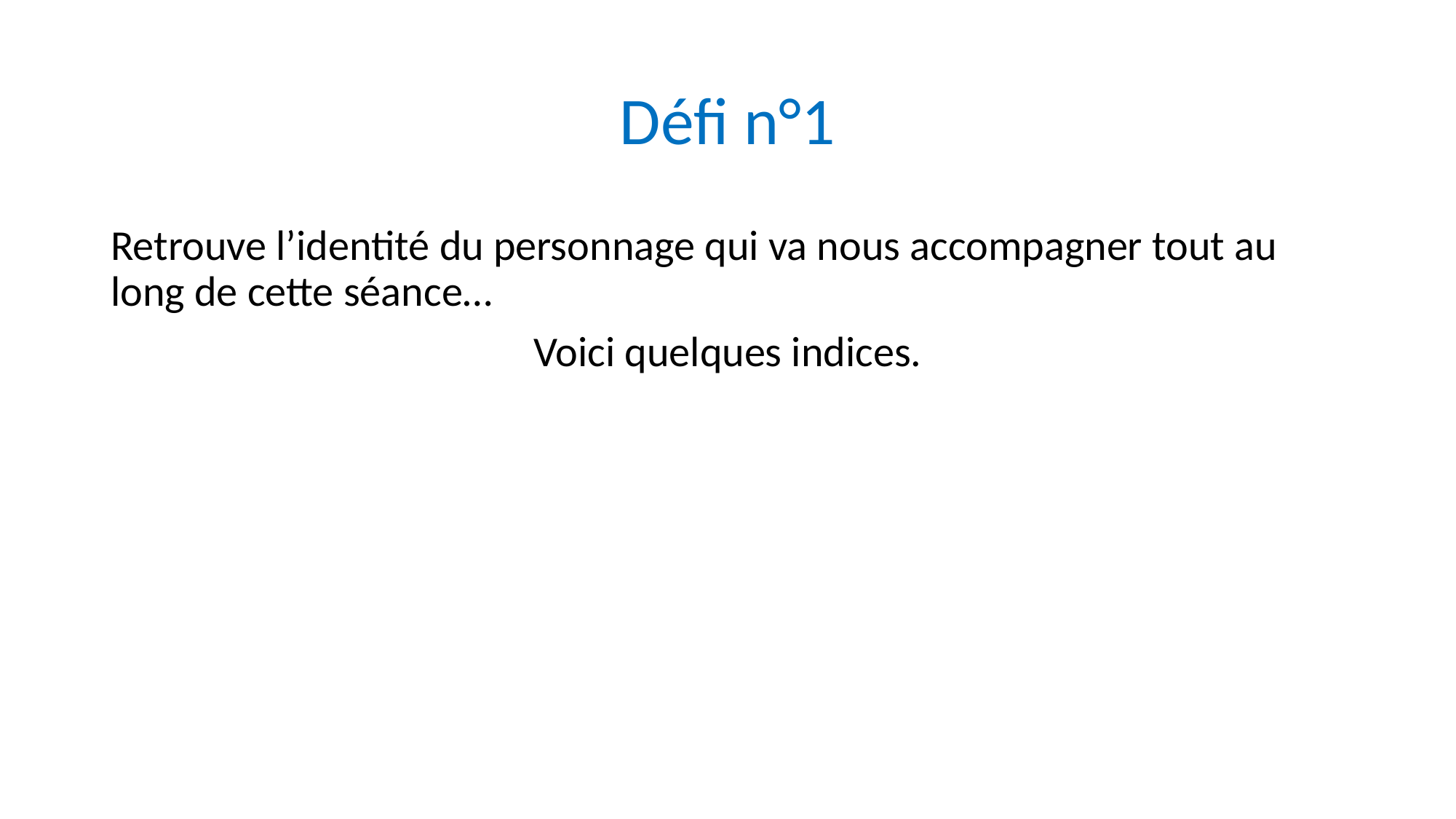

# Défi n°1
Retrouve l’identité du personnage qui va nous accompagner tout au long de cette séance…
Voici quelques indices.